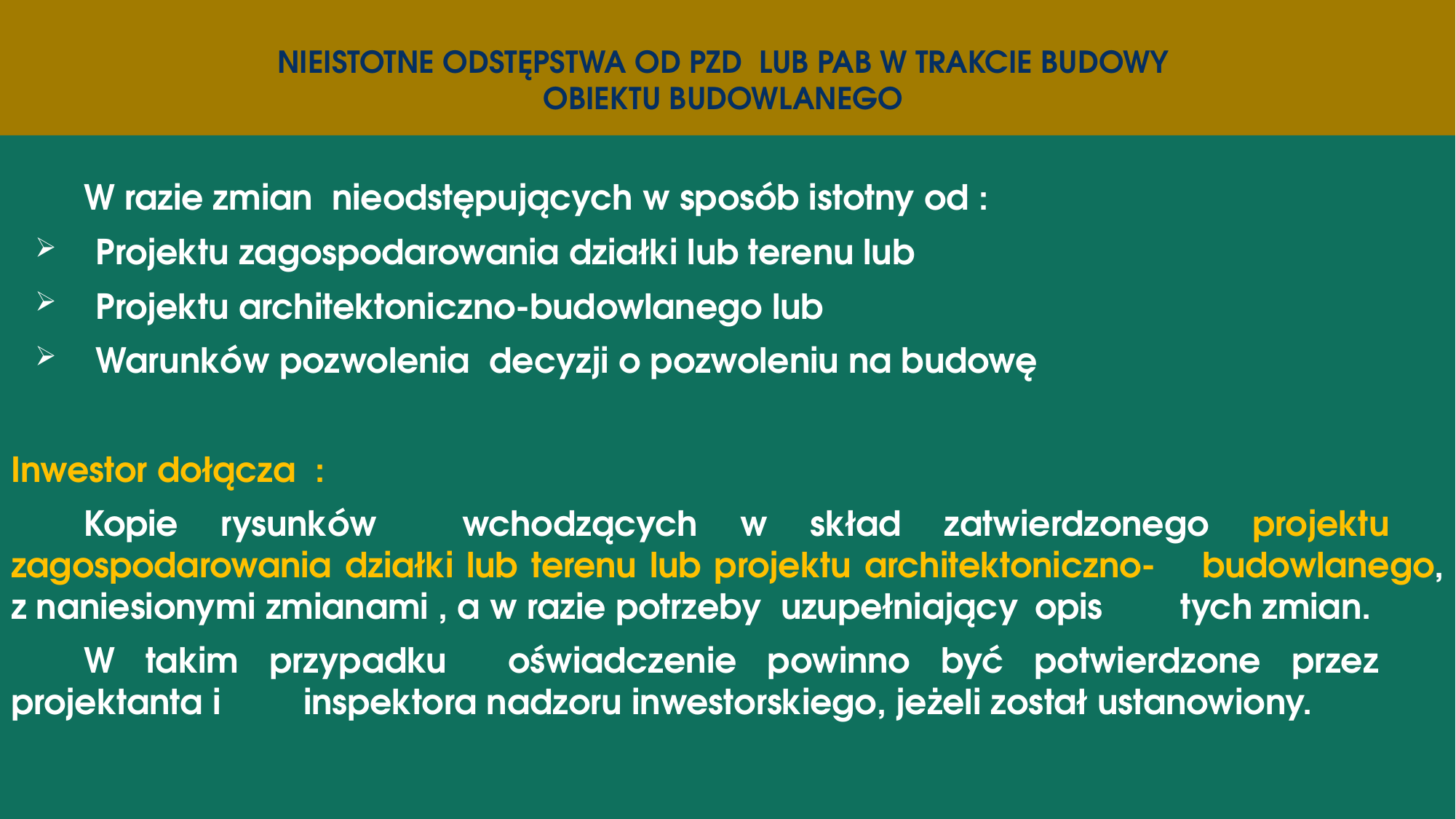

# nieistotne odstępstwa od PZD  lub PAB w trakcie budowy obiektu budowlanego

	W razie zmian  nieodstępujących w sposób istotny od :
Projektu zagospodarowania działki lub terenu lub
Projektu architektoniczno-budowlanego lub
Warunków pozwolenia  decyzji o pozwoleniu na budowę

Inwestor dołącza  :
	Kopie rysunków  wchodzących w skład zatwierdzonego projektu 	zagospodarowania działki lub terenu lub projektu architektoniczno-	budowlanego, z naniesionymi zmianami , a w razie potrzeby  uzupełniający 	opis 	tych zmian.
	W takim przypadku  oświadczenie powinno być potwierdzone przez 	projektanta i 	inspektora nadzoru inwestorskiego, jeżeli został ustanowiony.